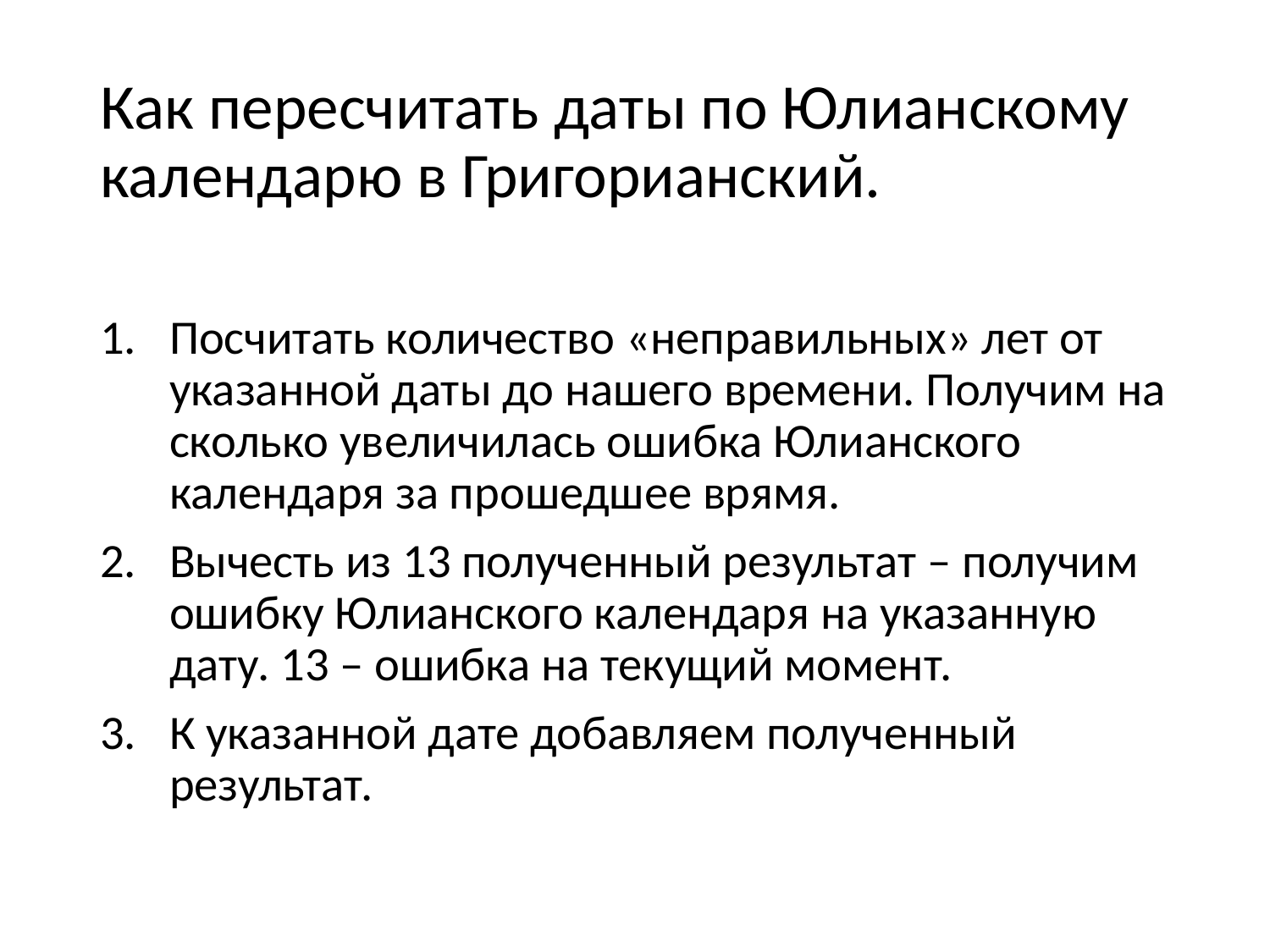

# Как пересчитать даты по Юлианскому календарю в Григорианский.
Посчитать количество «неправильных» лет от указанной даты до нашего времени. Получим на сколько увеличилась ошибка Юлианского календаря за прошедшее врямя.
Вычесть из 13 полученный результат – получим ошибку Юлианского календаря на указанную дату. 13 – ошибка на текущий момент.
К указанной дате добавляем полученный результат.